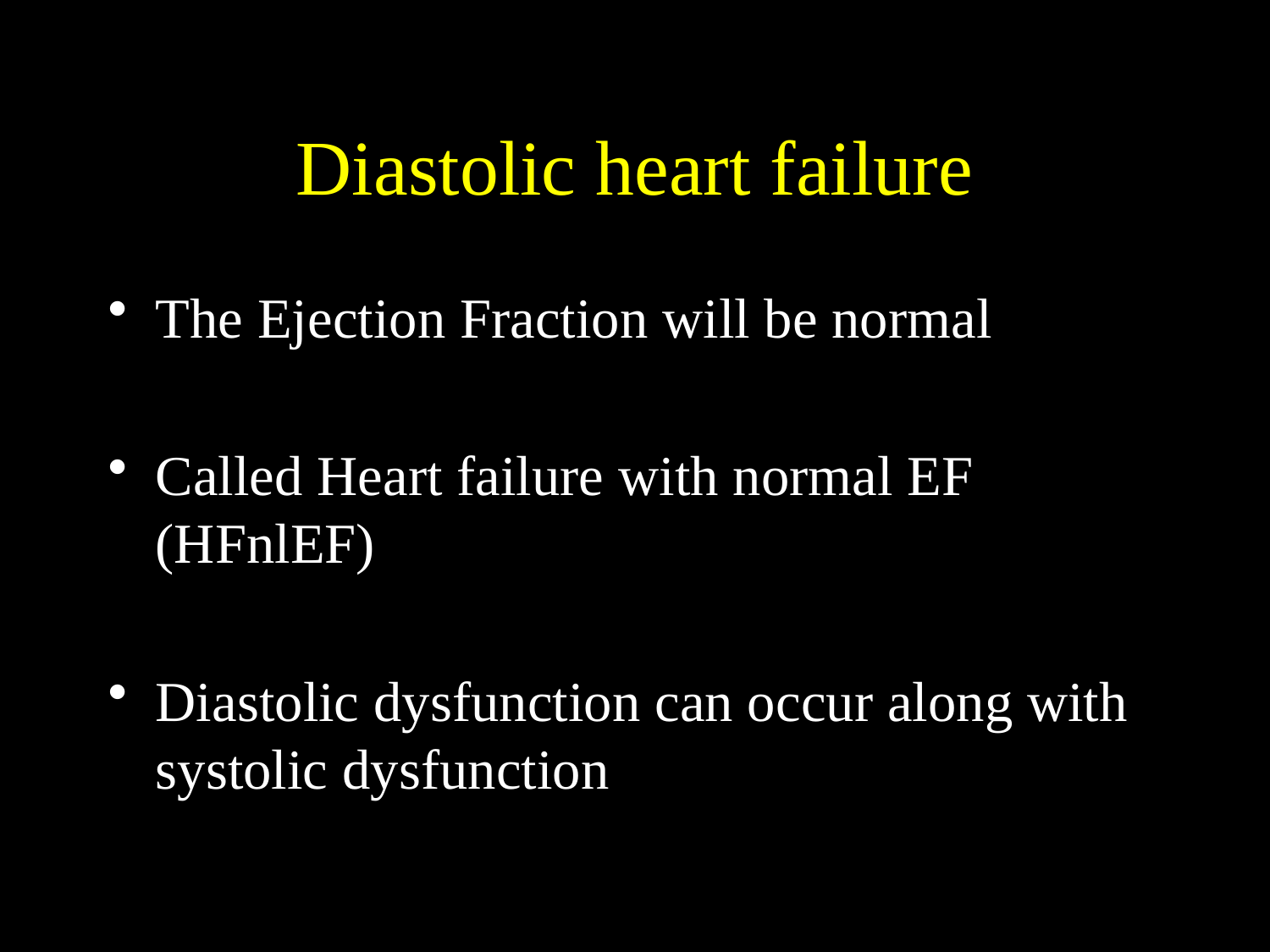

# Diastolic heart failure
The Ejection Fraction will be normal

Called Heart failure with normal EF (HFnlEF)

Diastolic dysfunction can occur along with systolic dysfunction